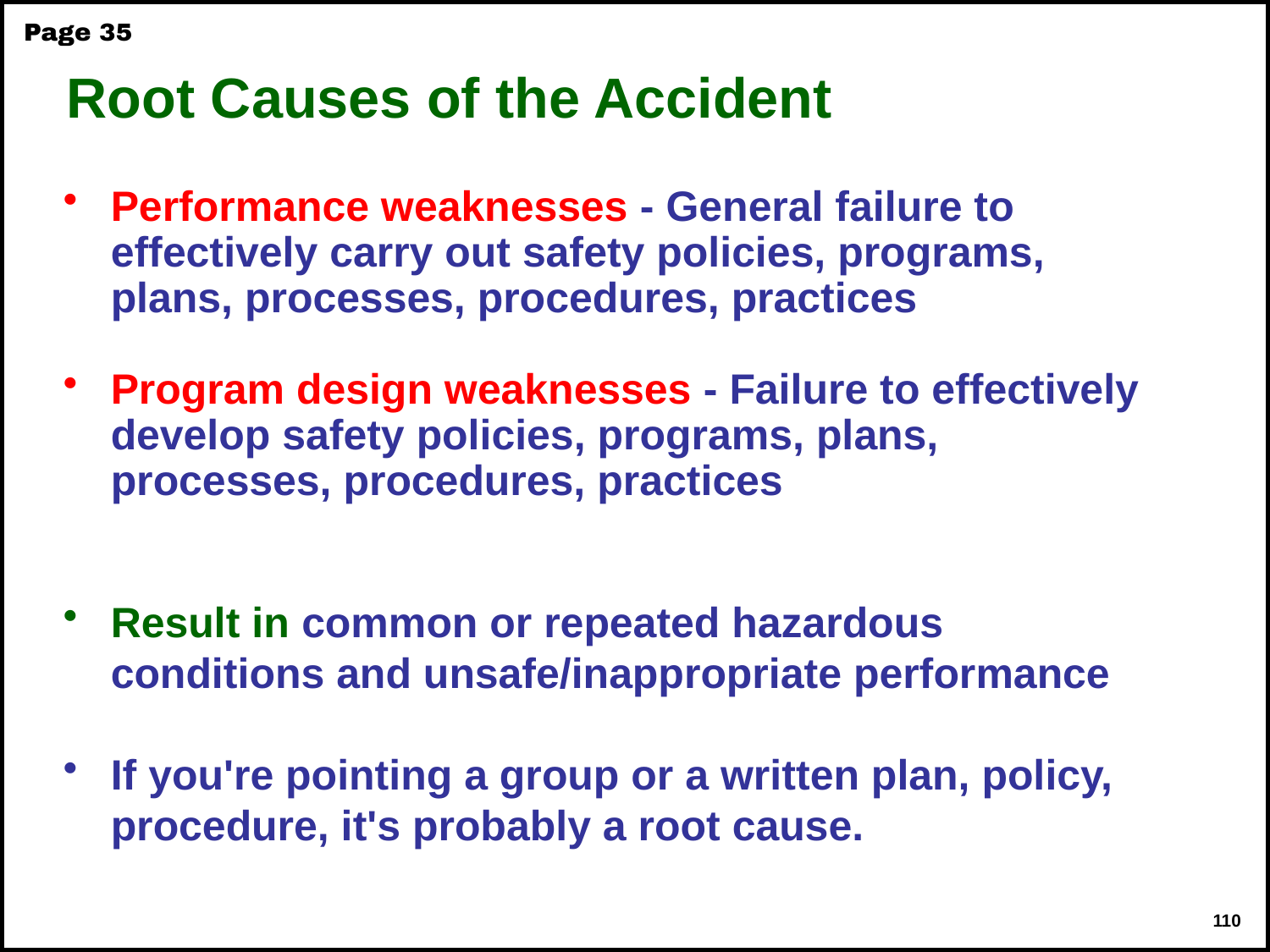

Page 35
Root Causes of the Accident

Performance weaknesses - General failure to effectively carry out safety policies, programs, plans, processes, procedures, practices

Program design weaknesses - Failure to effectively develop safety policies, programs, plans, processes, procedures, practices

Result in common or repeated hazardous conditions and unsafe/inappropriate performance

If you're pointing a group or a written plan, policy, procedure, it's probably a root cause.